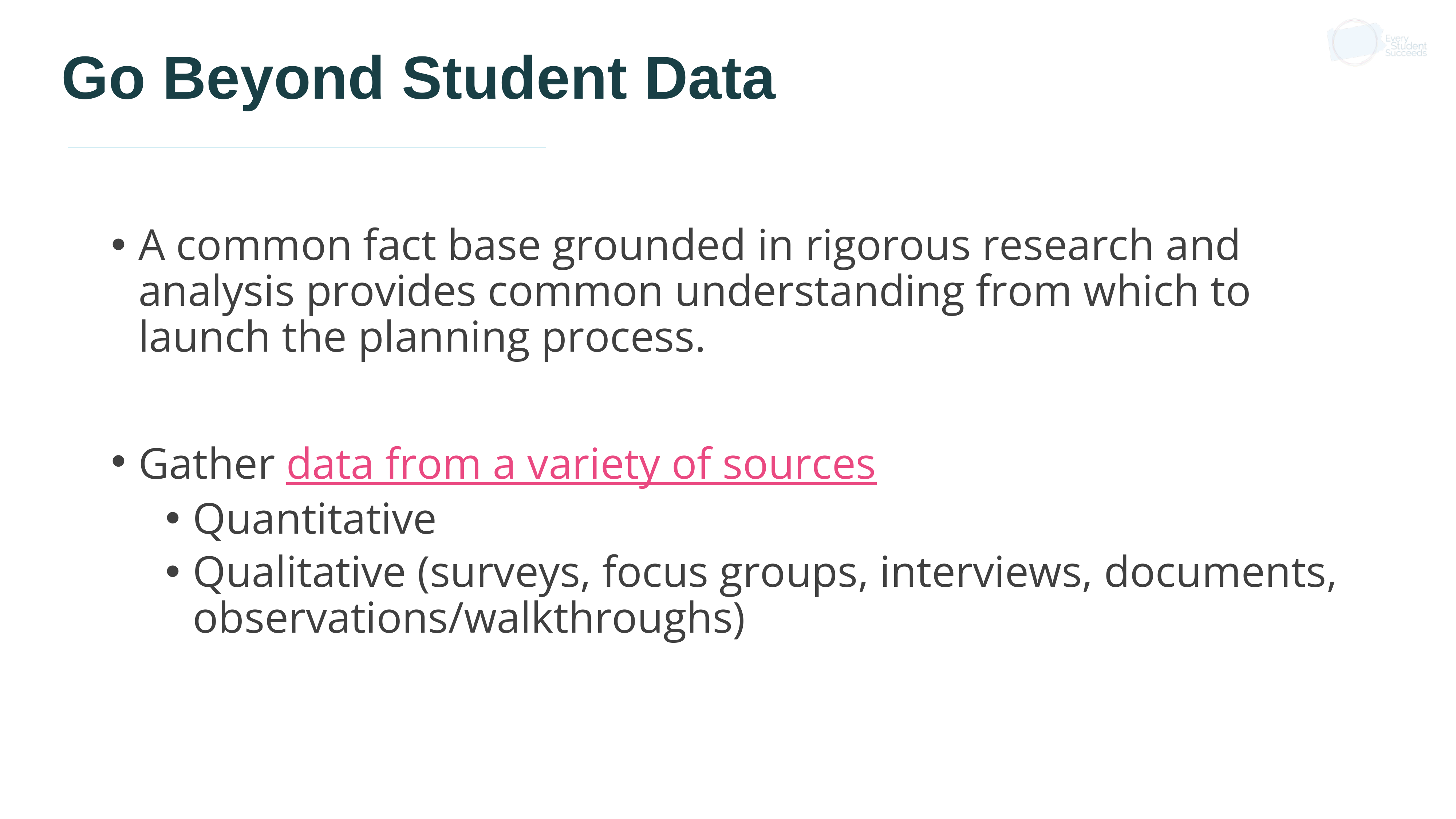

# Go Beyond Student Data
A common fact base grounded in rigorous research and analysis provides common understanding from which to launch the planning process.

Gather data from a variety of sources
Quantitative
Qualitative (surveys, focus groups, interviews, documents, observations/walkthroughs)